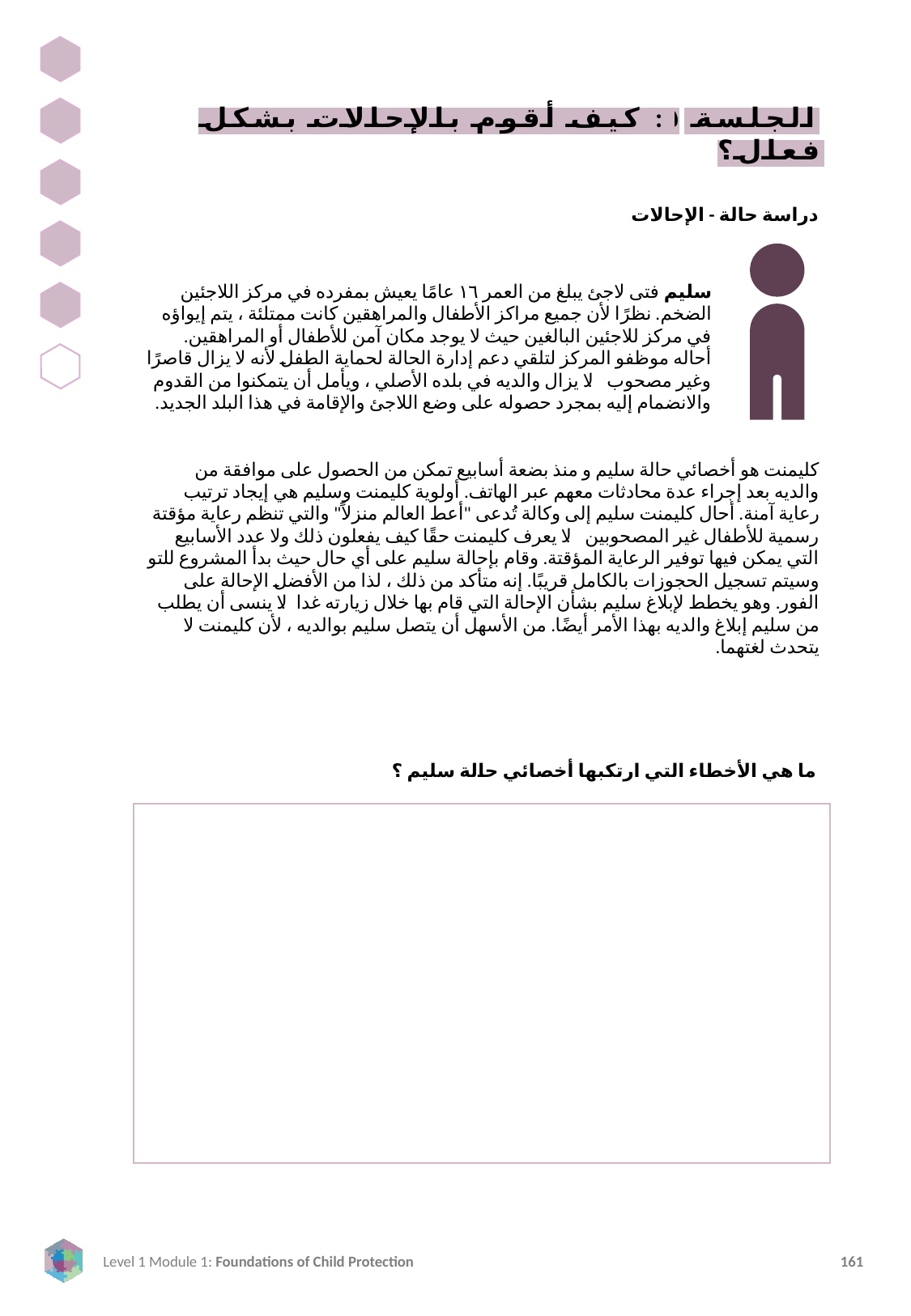

الجلسة ٥: كيف أقوم بالإحالات بشكل فعال؟

دراسة حالة - الإحالات

سليم فتى لاجئ يبلغ من العمر ١٦ عامًا يعيش بمفرده في مركز اللاجئين الضخم. نظرًا لأن جميع مراكز الأطفال والمراهقين كانت ممتلئة ، يتم إيواؤه في مركز للاجئين البالغين حيث لا يوجد مكان آمن للأطفال أو المراهقين. أحاله موظفو المركز لتلقي دعم إدارة الحالة لحماية الطفل لأنه لا يزال قاصرًا وغير مصحوب . لا يزال والديه في بلده الأصلي ، ويأمل أن يتمكنوا من القدوم والانضمام إليه بمجرد حصوله على وضع اللاجئ والإقامة في هذا البلد الجديد.

كليمنت هو أخصائي حالة سليم و منذ بضعة أسابيع تمكن من الحصول على موافقة من والديه بعد إجراء عدة محادثات معهم عبر الهاتف. أولوية كليمنت وسليم هي إيجاد ترتيب رعاية آمنة. أحال كليمنت سليم إلى وكالة تُدعى "أعط العالم منزلاً" والتي تنظم رعاية مؤقتة رسمية للأطفال غير المصحوبين . لا يعرف كليمنت حقًا كيف يفعلون ذلك ولا عدد الأسابيع التي يمكن فيها توفير الرعاية المؤقتة. وقام بإحالة سليم على أي حال حيث بدأ المشروع للتو وسيتم تسجيل الحجوزات بالكامل قريبًا. إنه متأكد من ذلك ، لذا من الأفضل الإحالة على الفور. وهو يخطط لإبلاغ سليم بشأن الإحالة التي قام بها خلال زيارته غدا. لا ينسى أن يطلب من سليم إبلاغ والديه بهذا الأمر أيضًا. من الأسهل أن يتصل سليم بوالديه ، لأن كليمنت لا يتحدث لغتهما.

ما هي الأخطاء التي ارتكبها أخصائي حالة سليم ؟